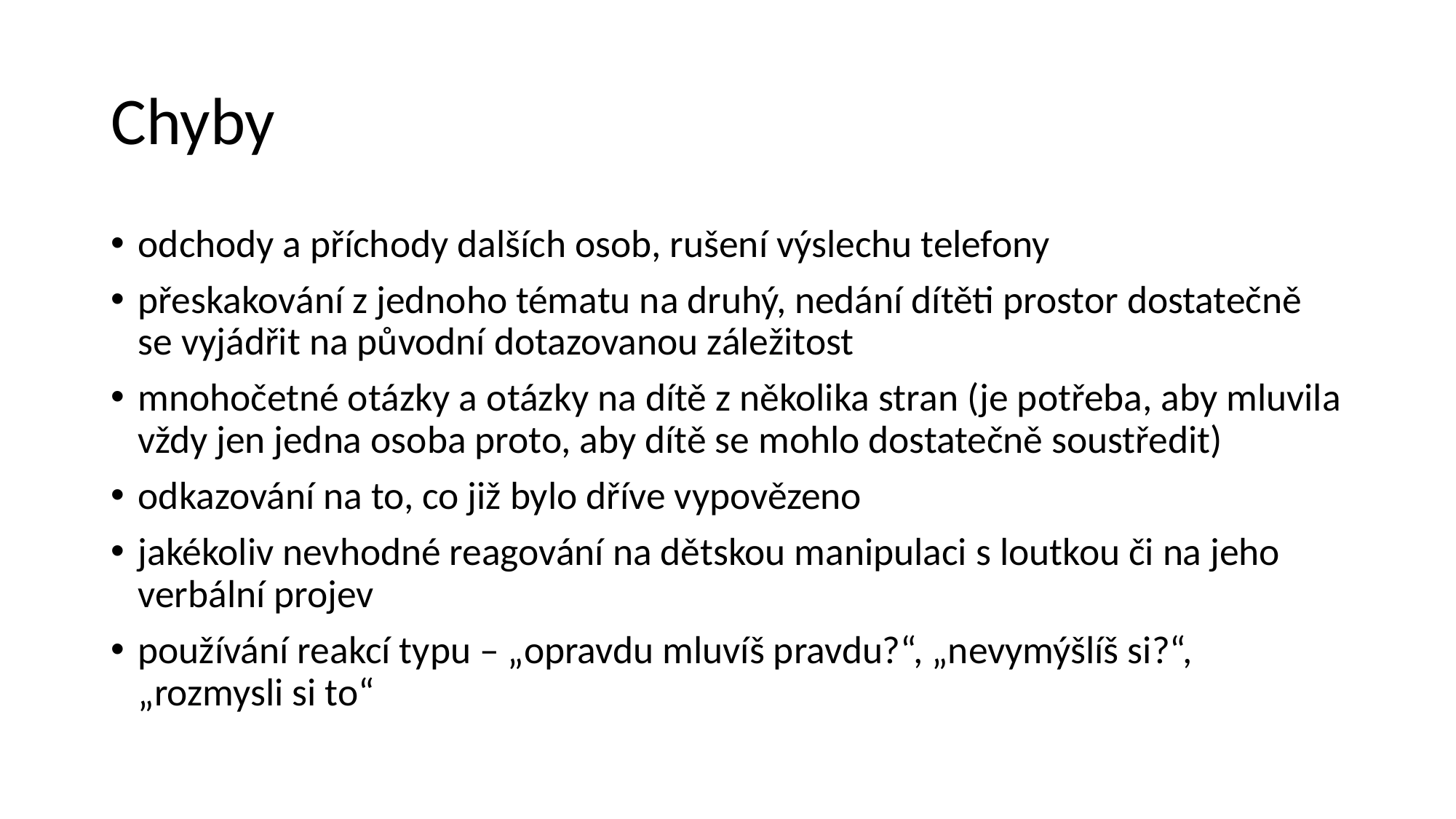

# Chyby
odchody a příchody dalších osob, rušení výslechu telefony
přeskakování z jednoho tématu na druhý, nedání dítěti prostor dostatečně se vyjádřit na původní dotazovanou záležitost
mnohočetné otázky a otázky na dítě z několika stran (je potřeba, aby mluvila vždy jen jedna osoba proto, aby dítě se mohlo dostatečně soustředit)
odkazování na to, co již bylo dříve vypovězeno
jakékoliv nevhodné reagování na dětskou manipulaci s loutkou či na jeho verbální projev
používání reakcí typu – „opravdu mluvíš pravdu?“, „nevymýšlíš si?“, „rozmysli si to“